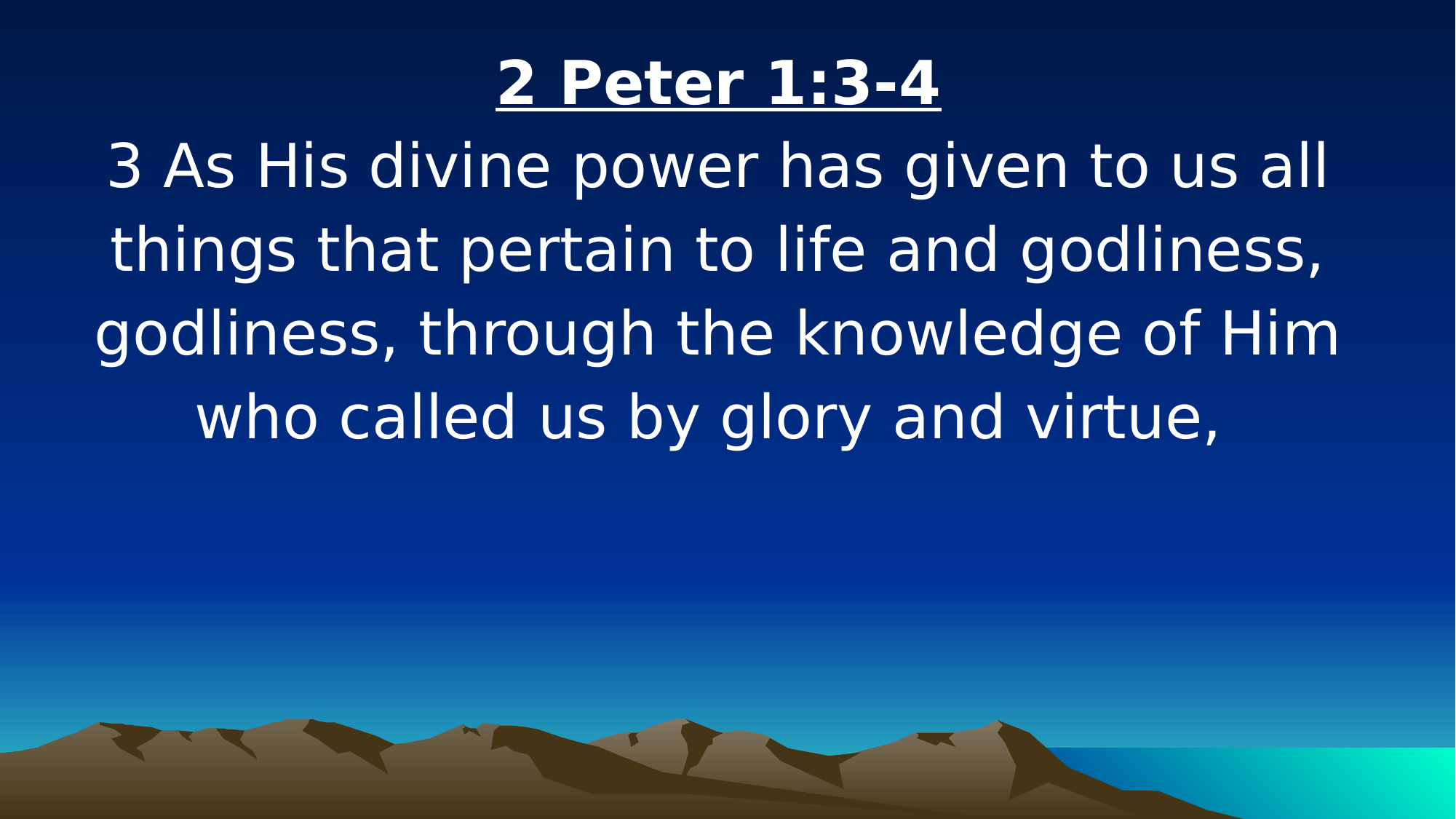

2 Peter 1:3-4
3 As His divine power has given to us all things that pertain to life and godliness, godliness, through the knowledge of Him who called us by glory and virtue,